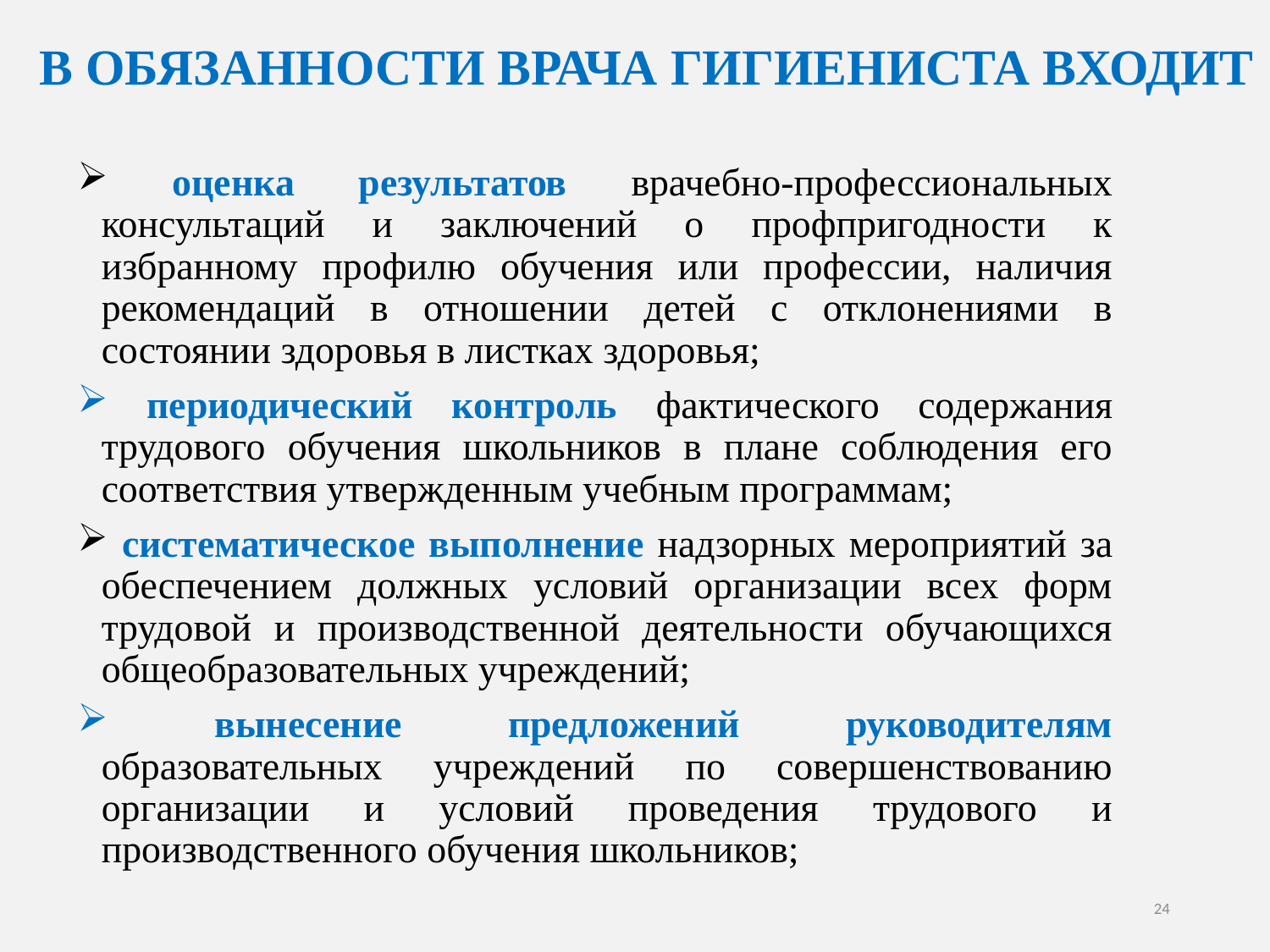

В ОБЯЗАННОСТИ ВРАЧА ГИГИЕНИСТА ВХОДИТ
 оценка результатов врачебно-профессиональных консультаций и заключений о профпригодности к избранному профилю обучения или профессии, наличия рекомендаций в отношении детей с отклонениями в состоянии здоровья в листках здоровья;
 периодический контроль фактического содержания трудового обучения школьников в плане соблюдения его соответствия утвержденным учебным программам;
 систематическое выполнение надзорных мероприятий за обеспечением должных условий организации всех форм трудовой и производственной деятельности обучающихся общеобразовательных учреждений;
 вынесение предложений руководителям образовательных учреждений по совершенствованию организации и условий проведения трудового и производственного обучения школьников;
24